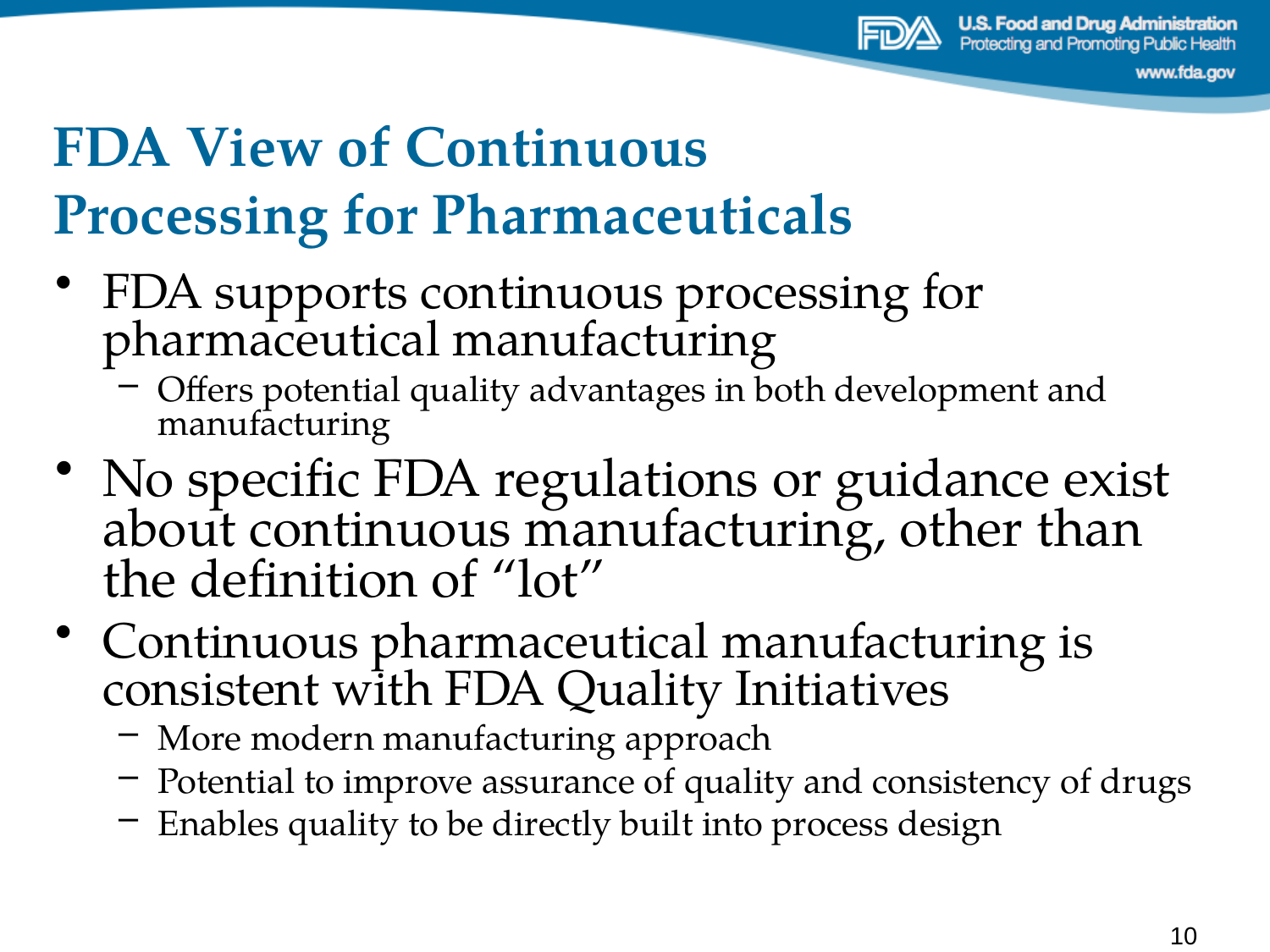

# FDA View of Continuous Processing for Pharmaceuticals
FDA supports continuous processing for pharmaceutical manufacturing
Offers potential quality advantages in both development and manufacturing
No specific FDA regulations or guidance exist about continuous manufacturing, other than the definition of “lot”
Continuous pharmaceutical manufacturing is consistent with FDA Quality Initiatives
More modern manufacturing approach
Potential to improve assurance of quality and consistency of drugs
Enables quality to be directly built into process design

10